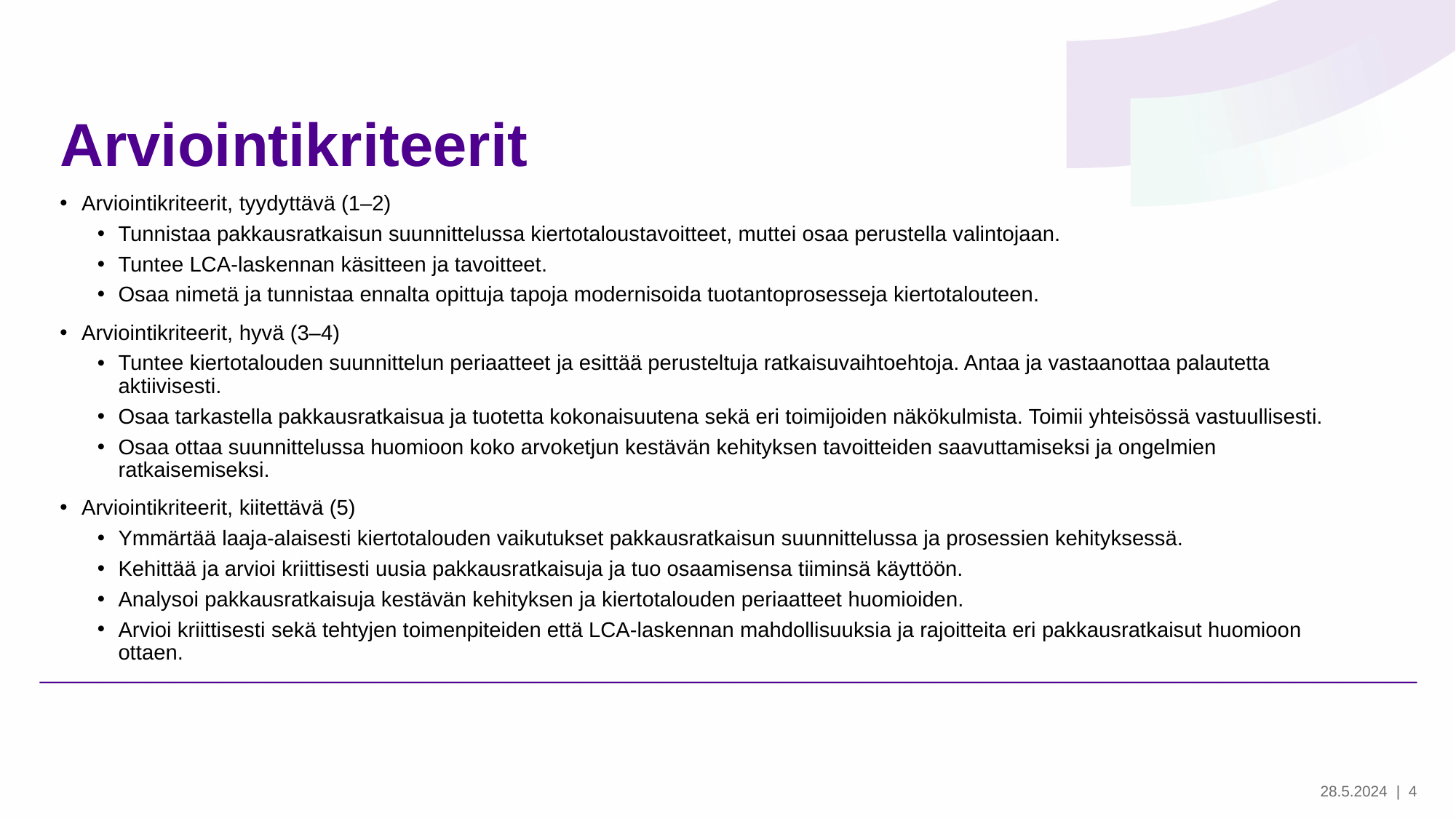

# Arviointikriteerit
Arviointikriteerit, tyydyttävä (1–2)
Tunnistaa pakkausratkaisun suunnittelussa kiertotaloustavoitteet, muttei osaa perustella valintojaan.
Tuntee LCA-laskennan käsitteen ja tavoitteet.
Osaa nimetä ja tunnistaa ennalta opittuja tapoja modernisoida tuotantoprosesseja kiertotalouteen.
Arviointikriteerit, hyvä (3–4)
Tuntee kiertotalouden suunnittelun periaatteet ja esittää perusteltuja ratkaisuvaihtoehtoja. Antaa ja vastaanottaa palautetta aktiivisesti.
Osaa tarkastella pakkausratkaisua ja tuotetta kokonaisuutena sekä eri toimijoiden näkökulmista. Toimii yhteisössä vastuullisesti.
Osaa ottaa suunnittelussa huomioon koko arvoketjun kestävän kehityksen tavoitteiden saavuttamiseksi ja ongelmien ratkaisemiseksi.
Arviointikriteerit, kiitettävä (5)
Ymmärtää laaja-alaisesti kiertotalouden vaikutukset pakkausratkaisun suunnittelussa ja prosessien kehityksessä.
Kehittää ja arvioi kriittisesti uusia pakkausratkaisuja ja tuo osaamisensa tiiminsä käyttöön.
Analysoi pakkausratkaisuja kestävän kehityksen ja kiertotalouden periaatteet huomioiden.
Arvioi kriittisesti sekä tehtyjen toimenpiteiden että LCA-laskennan mahdollisuuksia ja rajoitteita eri pakkausratkaisut huomioon ottaen.

28.5.2024
|  4